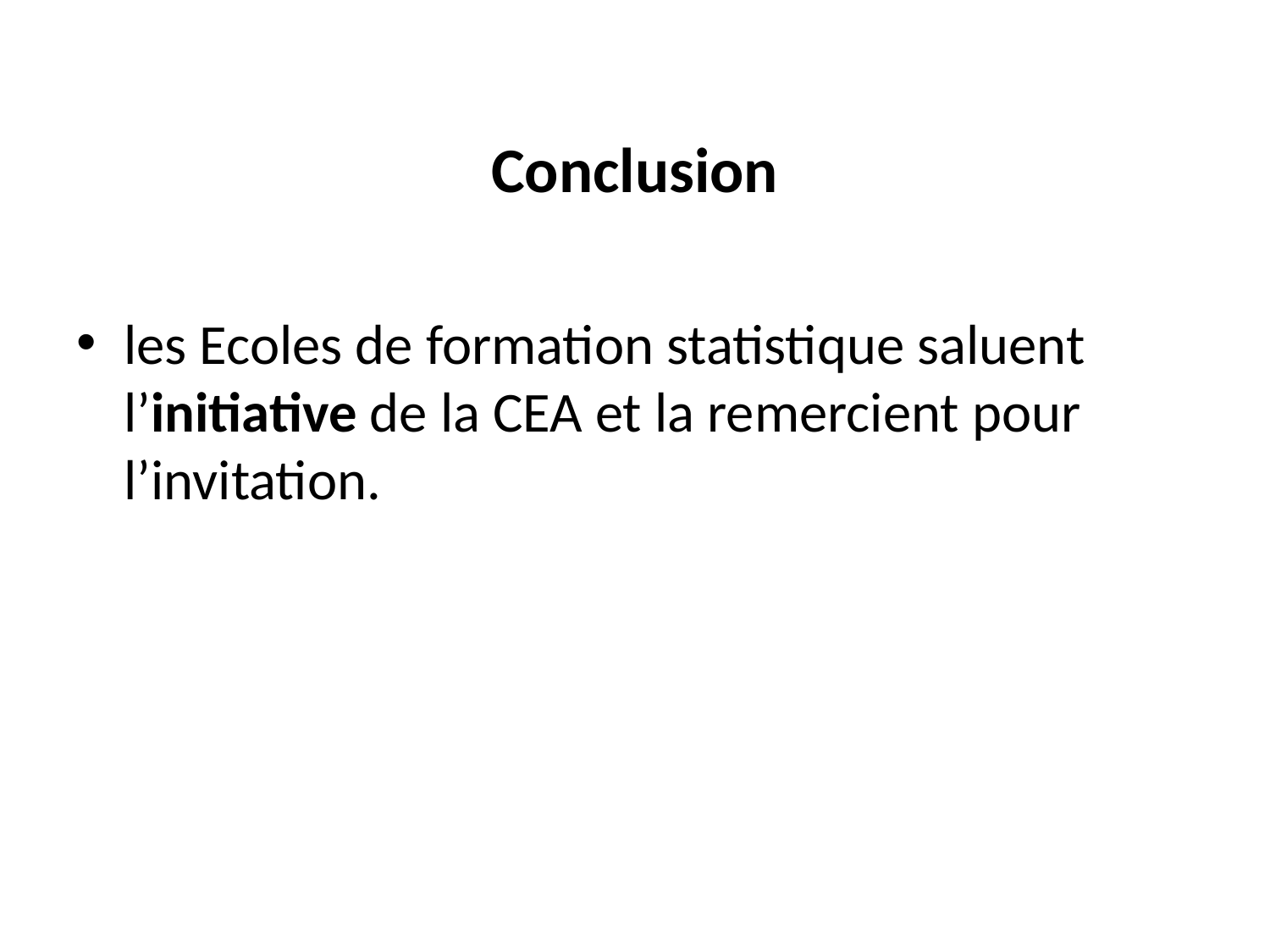

# Conclusion

les Ecoles de formation statistique saluent l’initiative de la CEA et la remercient pour l’invitation.